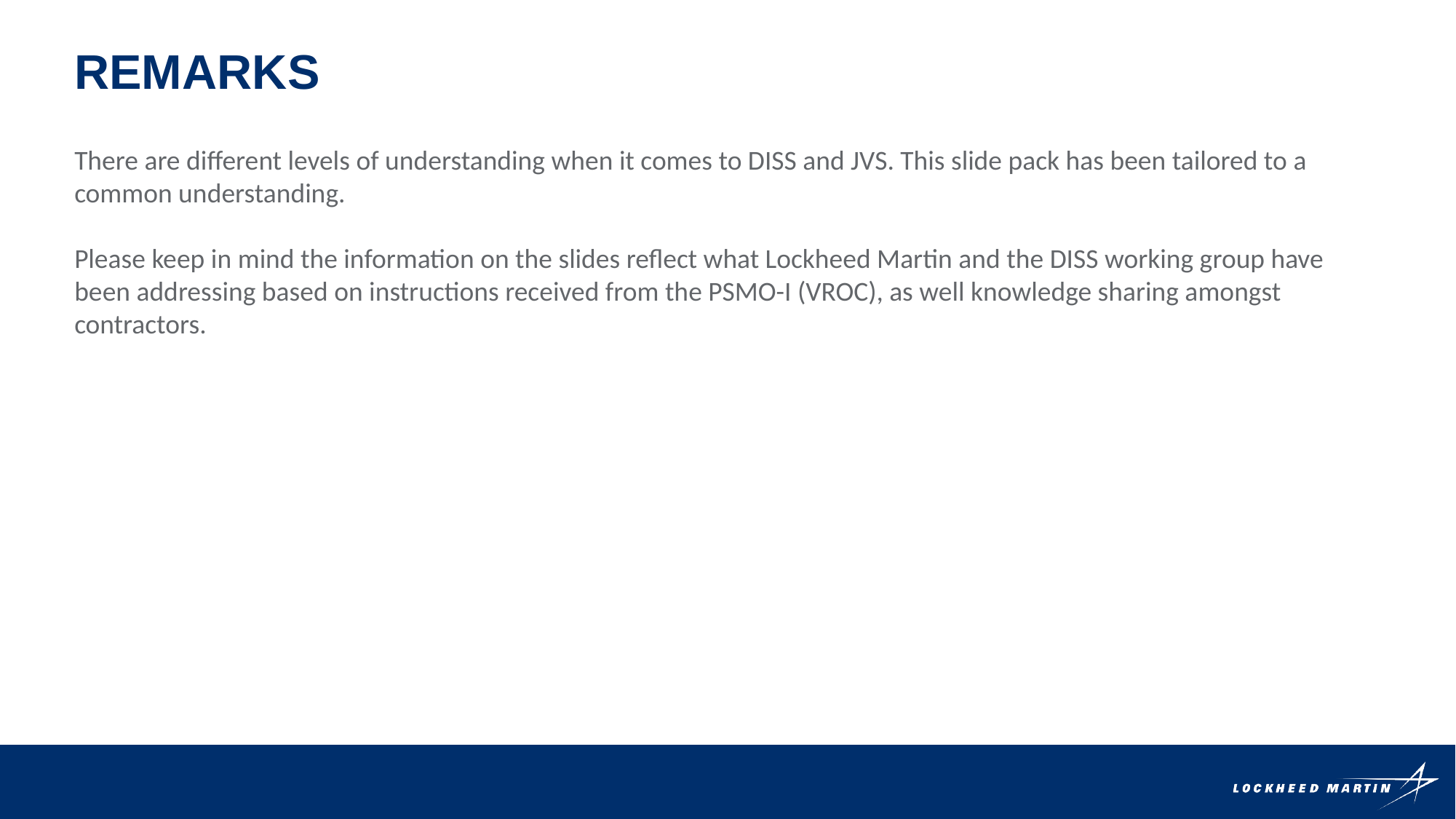

remarks
There are different levels of understanding when it comes to DISS and JVS. This slide pack has been tailored to a common understanding.

Please keep in mind the information on the slides reflect what Lockheed Martin and the DISS working group have been addressing based on instructions received from the PSMO-I (VROC), as well knowledge sharing amongst contractors.